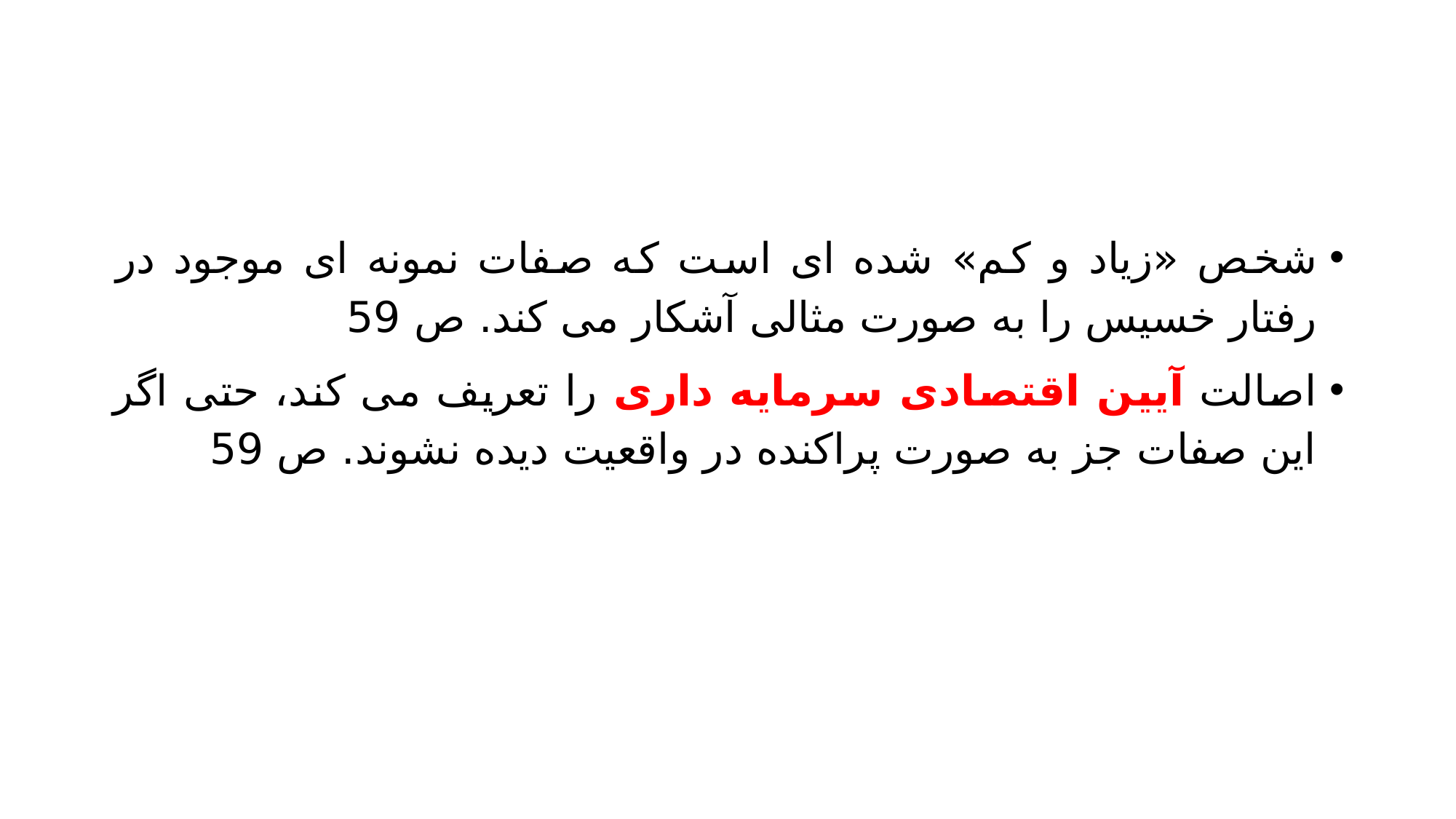

#
شخص «زیاد و کم» شده ای است که صفات نمونه ای موجود در رفتار خسیس را به صورت مثالی آشکار می کند. ص 59
اصالت آیین اقتصادی سرمایه داری را تعریف می کند، حتی اگر این صفات جز به صورت پراکنده در واقعیت دیده نشوند. ص 59